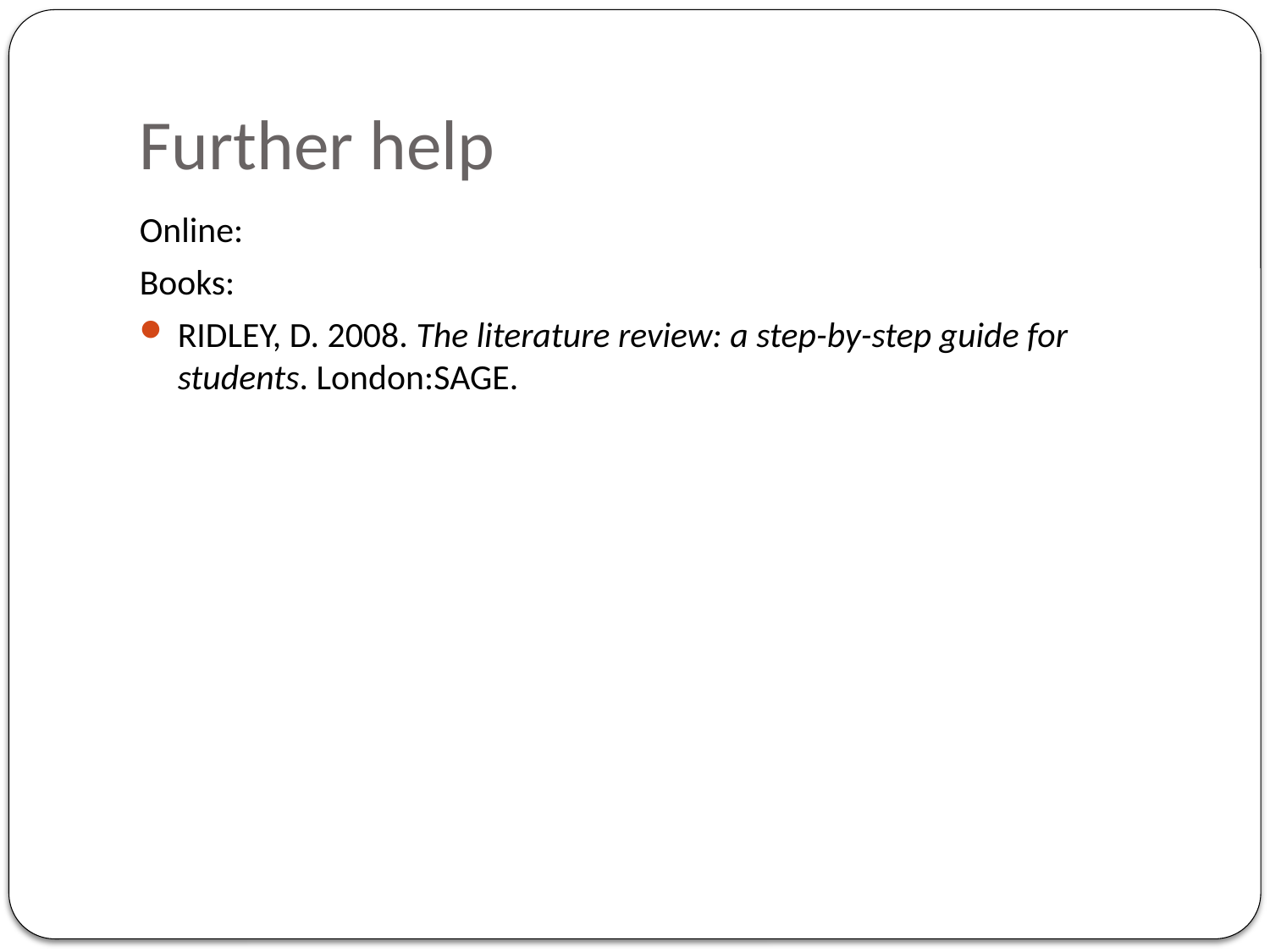

# Further help
Online:
Books:
RIDLEY, D. 2008. The literature review: a step-by-step guide for students. London:SAGE.